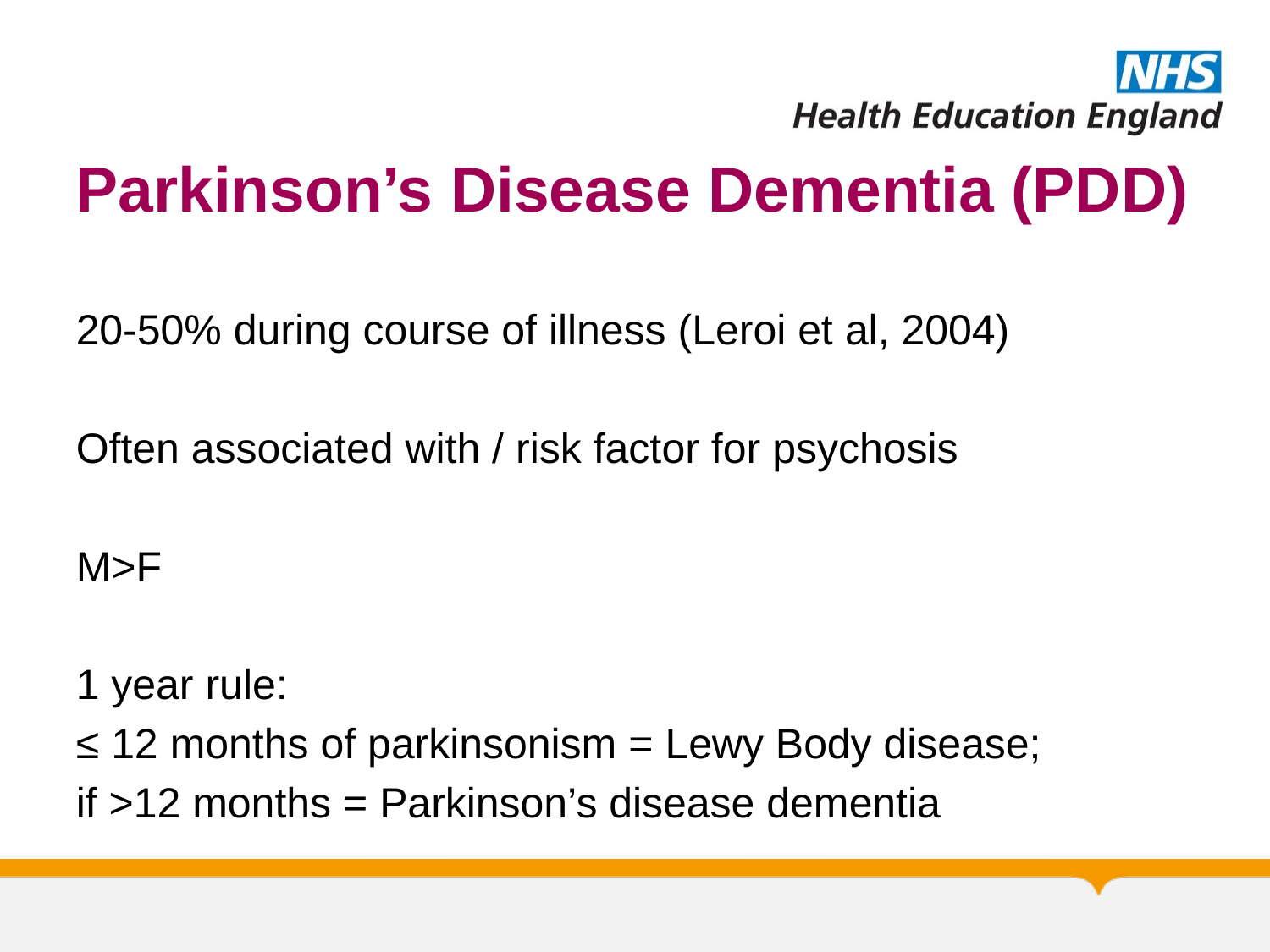

# Parkinson’s Disease Dementia (PDD)

20-50% during course of illness (Leroi et al, 2004)

Often associated with / risk factor for psychosis

M>F

1 year rule:
≤ 12 months of parkinsonism = Lewy Body disease;
if >12 months = Parkinson’s disease dementia